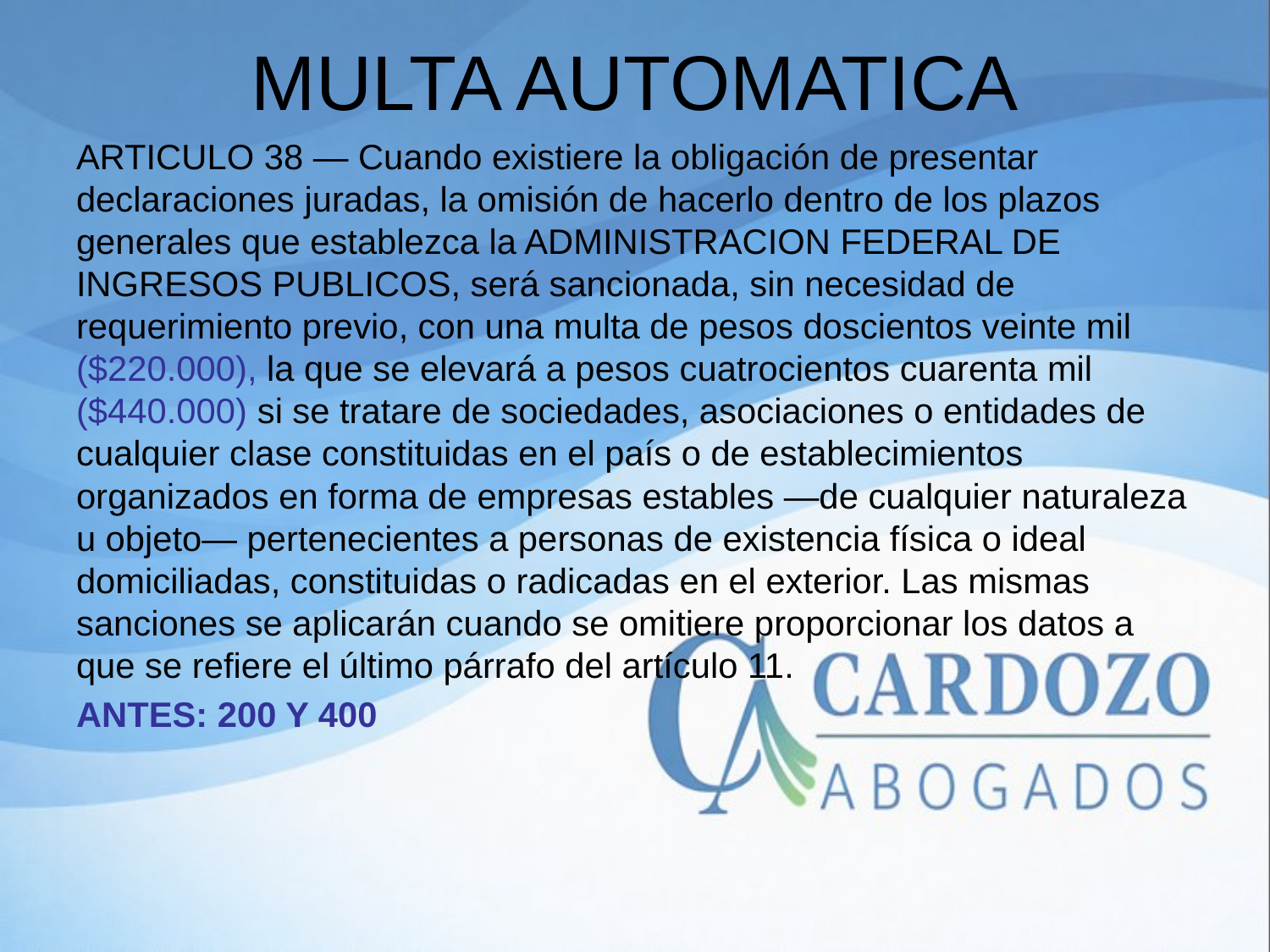

# MULTA AUTOMATICA
ARTICULO 38 — Cuando existiere la obligación de presentar declaraciones juradas, la omisión de hacerlo dentro de los plazos generales que establezca la ADMINISTRACION FEDERAL DE INGRESOS PUBLICOS, será sancionada, sin necesidad de requerimiento previo, con una multa de pesos doscientos veinte mil ($220.000), la que se elevará a pesos cuatrocientos cuarenta mil ($440.000) si se tratare de sociedades, asociaciones o entidades de cualquier clase constituidas en el país o de establecimientos organizados en forma de empresas estables —de cualquier naturaleza u objeto— pertenecientes a personas de existencia física o ideal domiciliadas, constituidas o radicadas en el exterior. Las mismas sanciones se aplicarán cuando se omitiere proporcionar los datos a que se refiere el último párrafo del artículo 11.
ANTES: 200 Y 400